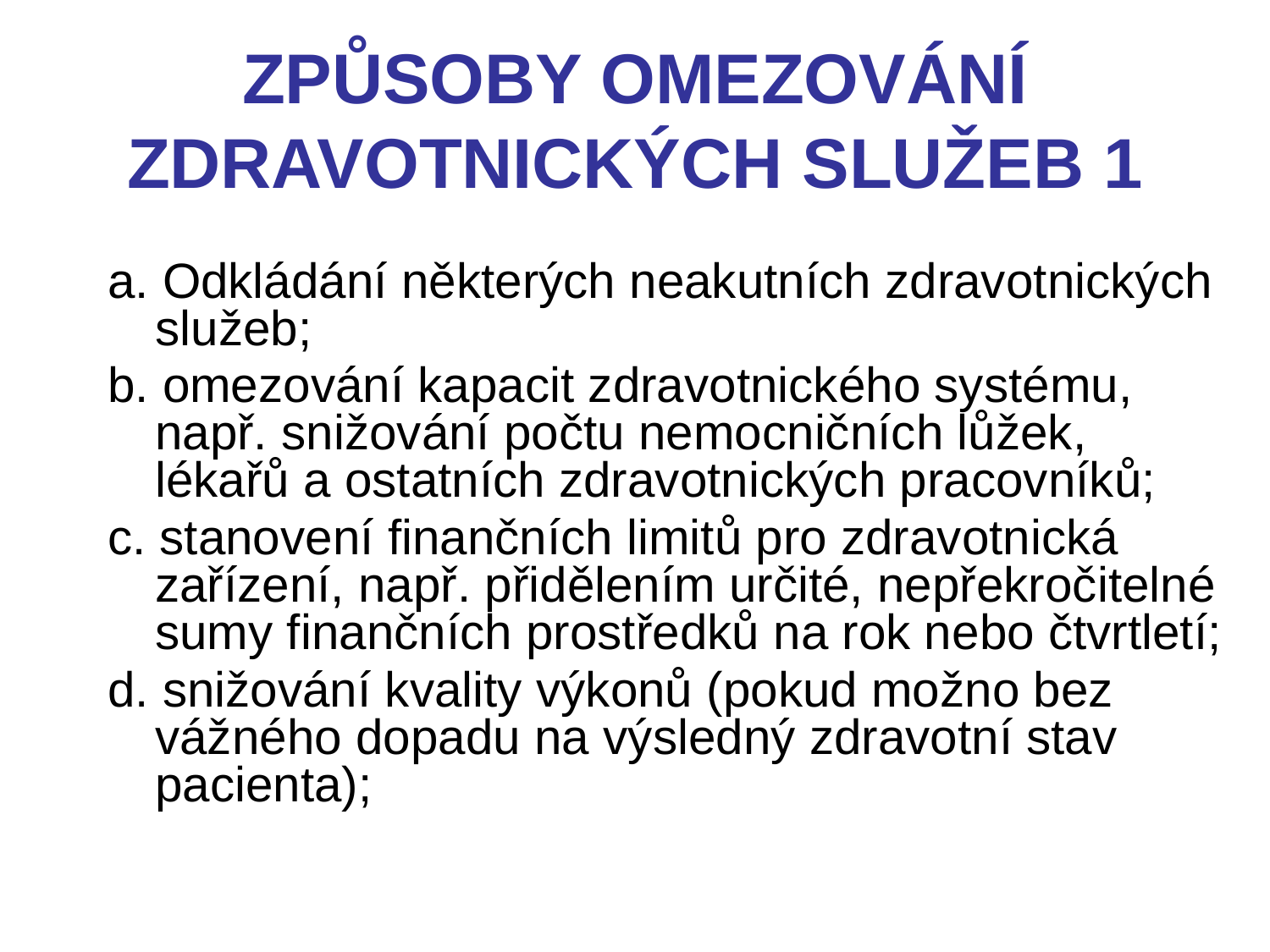

# ZPŮSOBY OMEZOVÁNÍ ZDRAVOTNICKÝCH SLUŽEB 1
a. Odkládání některých neakutních zdravotnických služeb;
b. omezování kapacit zdravotnického systému, např. snižování počtu nemocničních lůžek, lékařů a ostatních zdravotnických pracovníků;
c. stanovení finančních limitů pro zdravotnická zařízení, např. přidělením určité, nepřekročitelné sumy finančních prostředků na rok nebo čtvrtletí;
d. snižování kvality výkonů (pokud možno bez vážného dopadu na výsledný zdravotní stav pacienta);